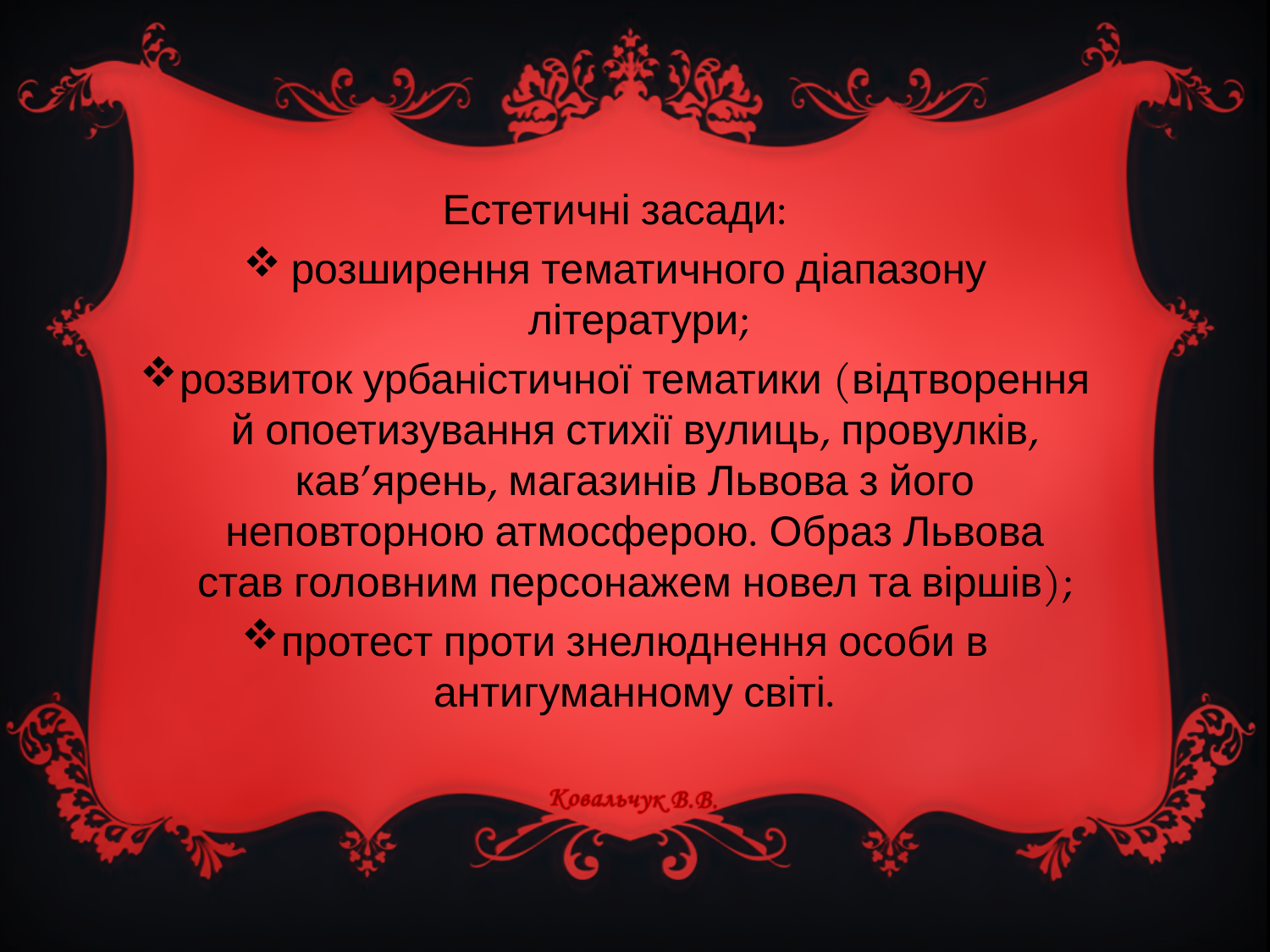

Естетичні засади:
розширення тематичного діапазону літератури;
розвиток урбаністичної тематики (відтворення й опоетизування стихії вулиць, провулків, кав’ярень, магазинів Львова з його неповторною атмосферою. Образ Львова став головним персонажем новел та віршів);
протест проти знелюднення особи в антигуманному світі.